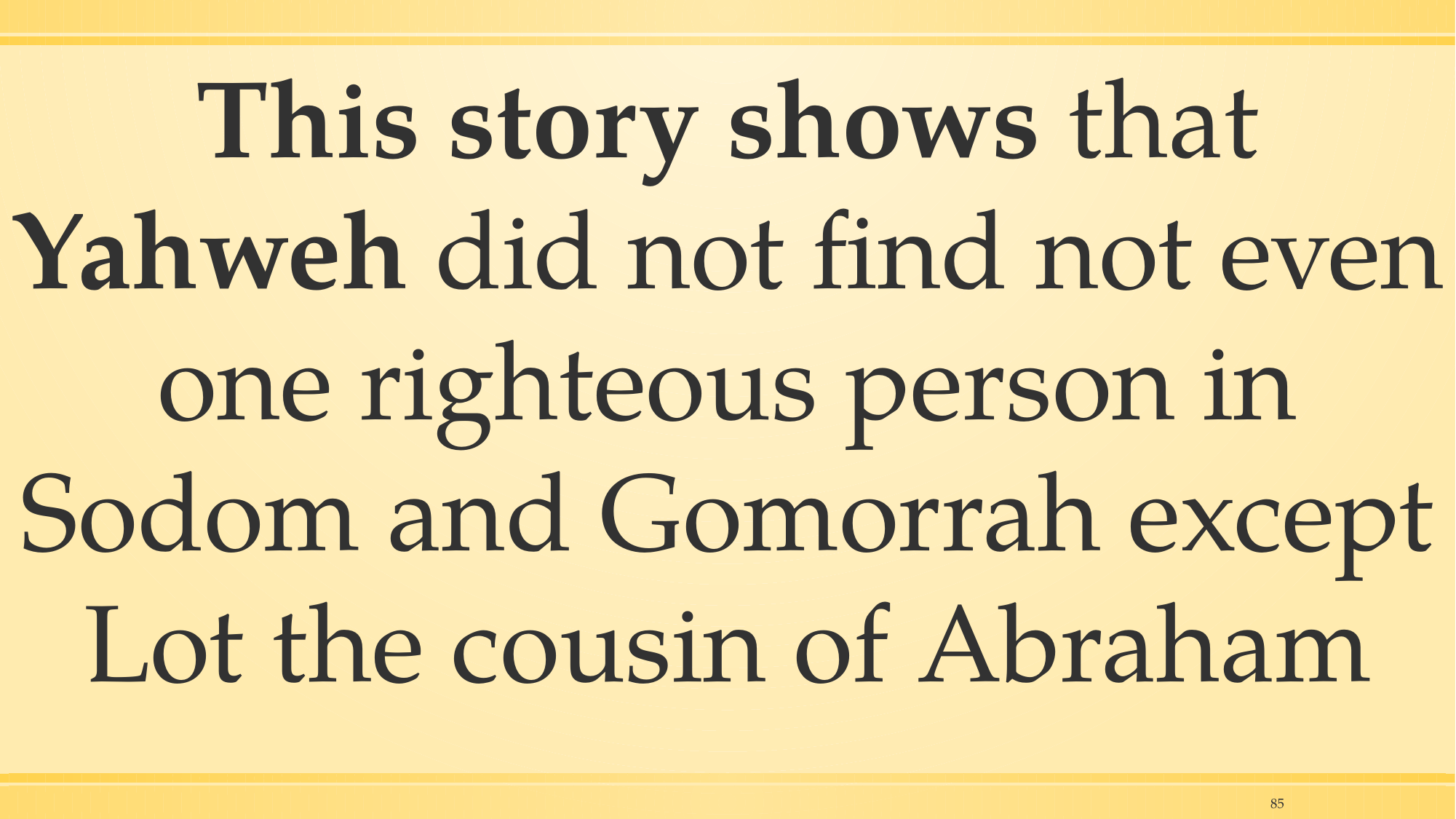

This story shows that Yahweh did not find not even one righteous person in Sodom and Gomorrah except Lot the cousin of Abraham
85